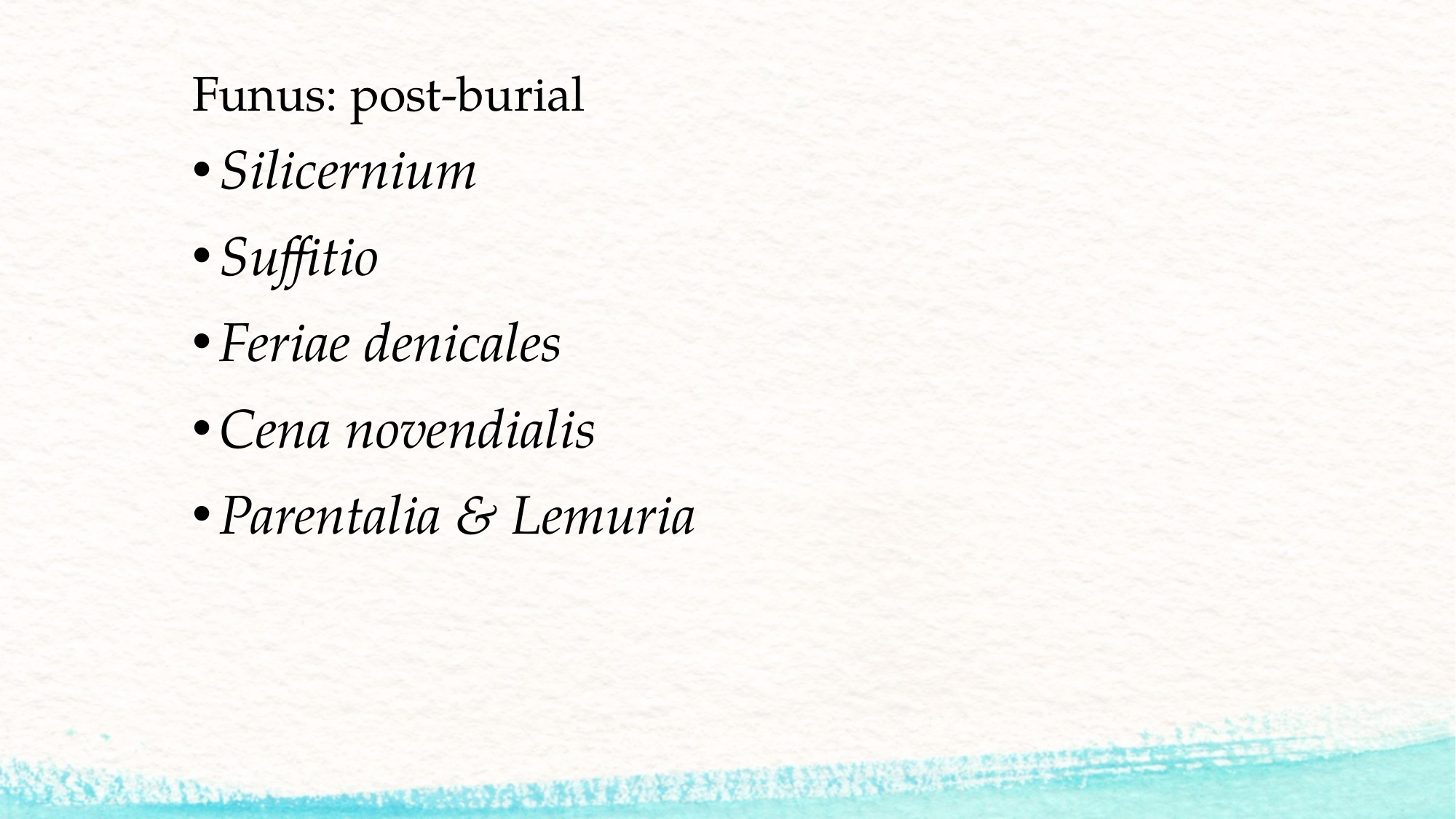

# Funus: post-burial
Silicernium
Suffitio
Feriae denicales
Cena novendialis
Parentalia & Lemuria